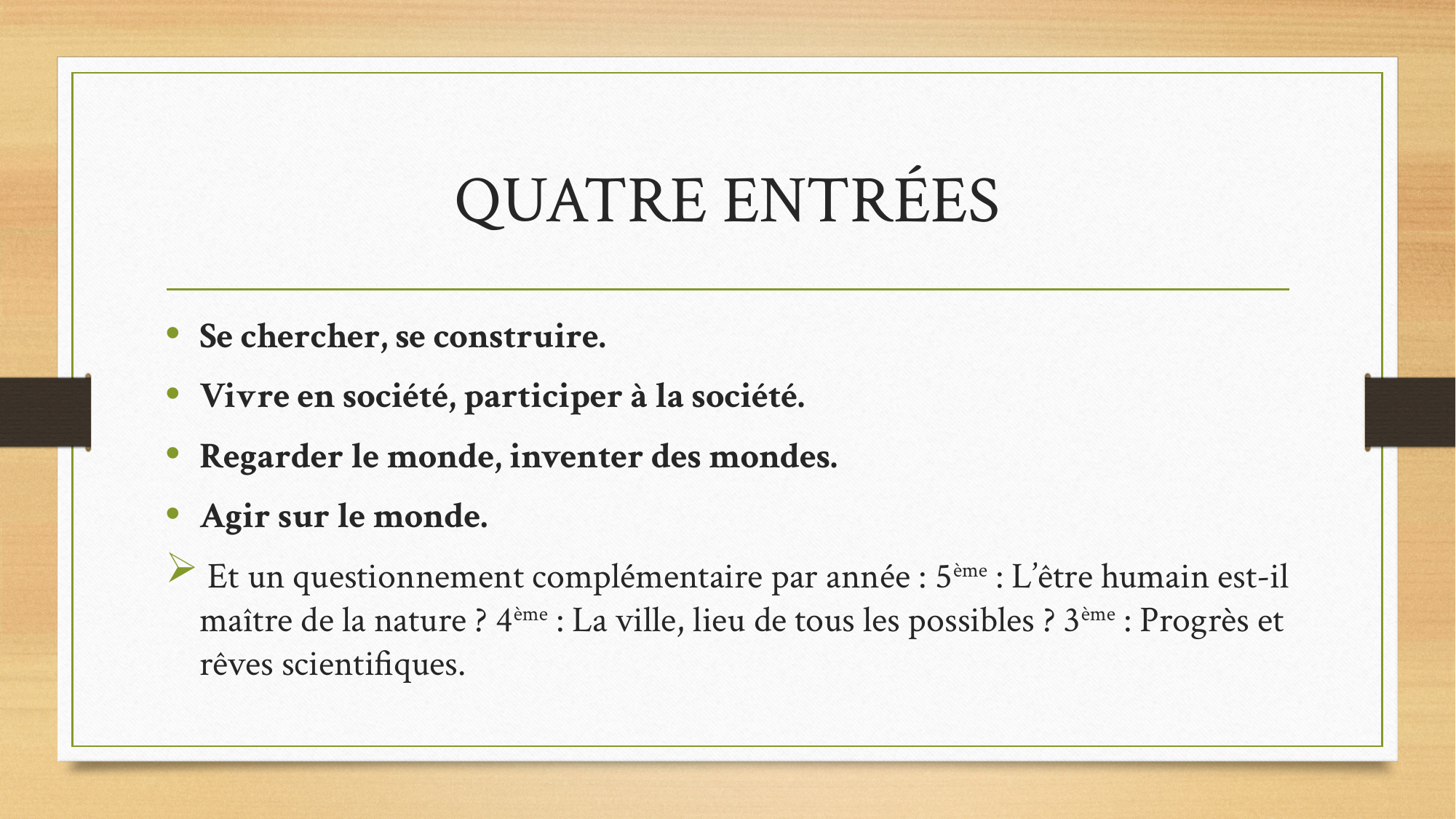

# QUATRE ENTRÉES
Se chercher, se construire.
Vivre en société, participer à la société.
Regarder le monde, inventer des mondes.
Agir sur le monde.
 Et un questionnement complémentaire par année : 5ème : L’être humain est-il maître de la nature ? 4ème : La ville, lieu de tous les possibles ? 3ème : Progrès et rêves scientifiques.